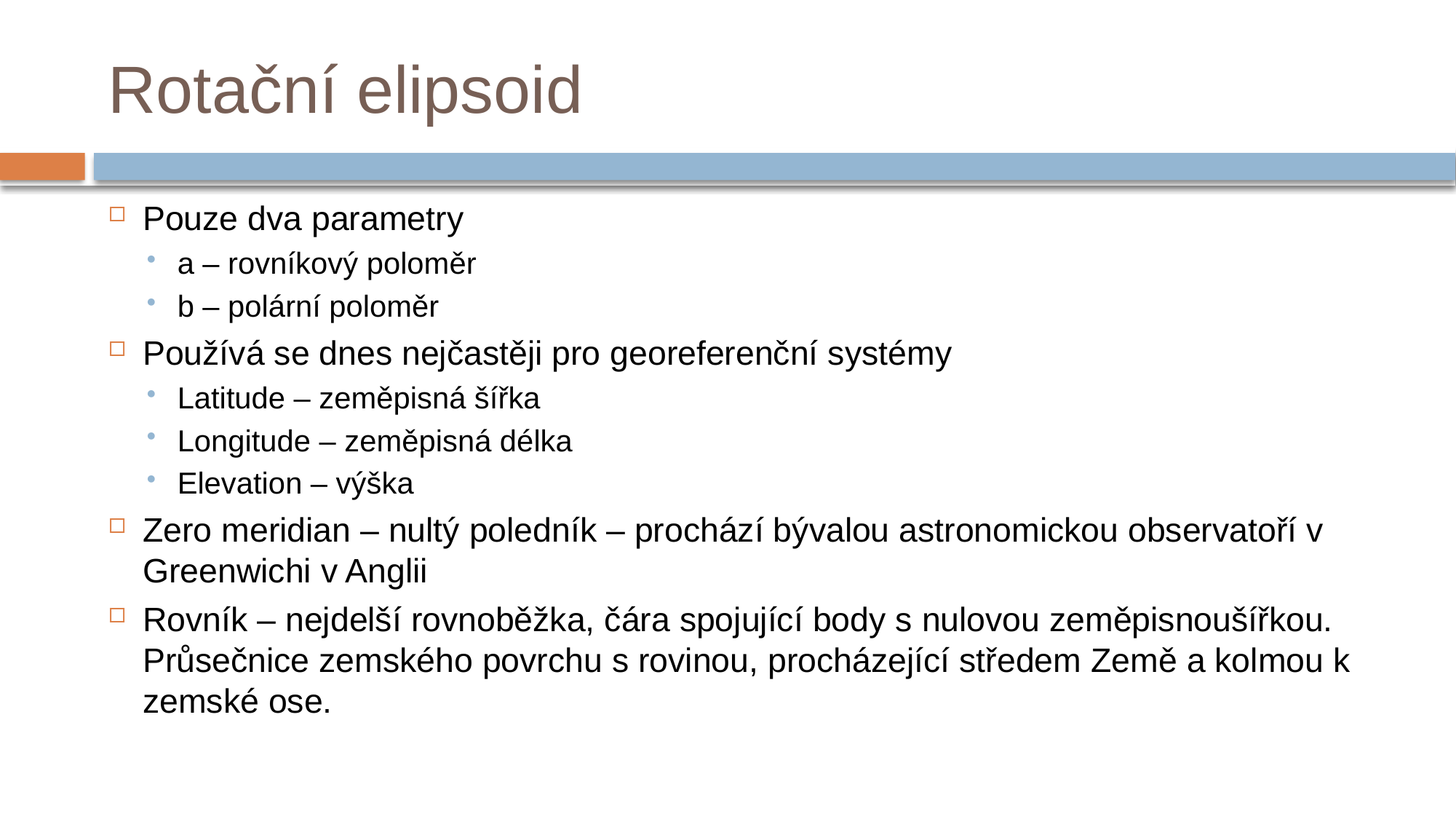

# Rotační elipsoid
Pouze dva parametry
a – rovníkový poloměr
b – polární poloměr
Používá se dnes nejčastěji pro georeferenční systémy
Latitude – zeměpisná šířka
Longitude – zeměpisná délka
Elevation – výška
Zero meridian – nultý poledník – prochází bývalou astronomickou observatoří v Greenwichi v Anglii
Rovník – nejdelší rovnoběžka, čára spojující body s nulovou zeměpisnoušířkou. Průsečnice zemského povrchu s rovinou, procházející středem Země a kolmou k zemské ose.